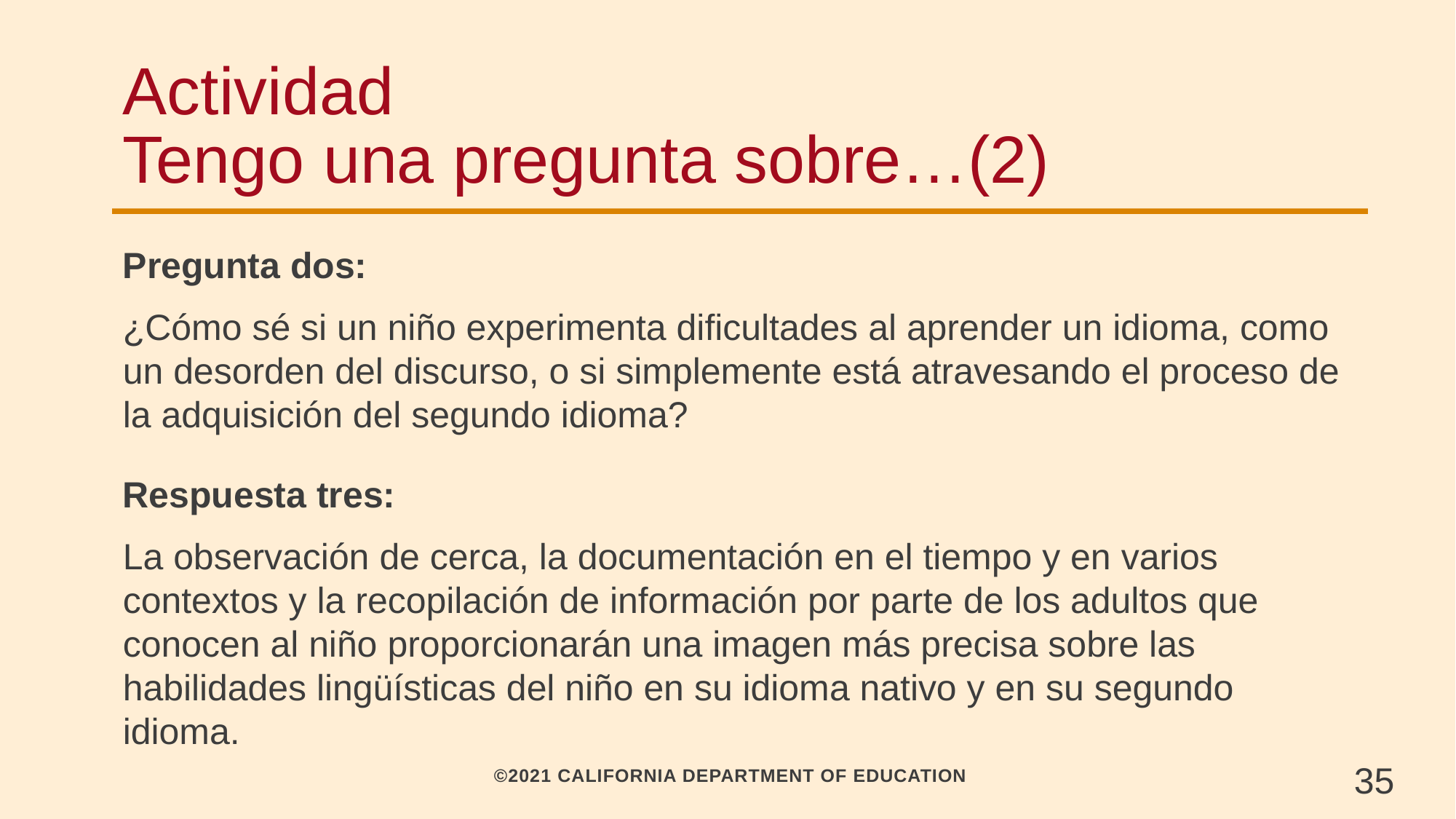

# Actividad Tengo una pregunta sobre…(2)
Pregunta dos:
¿Cómo sé si un niño experimenta dificultades al aprender un idioma, como un desorden del discurso, o si simplemente está atravesando el proceso de la adquisición del segundo idioma?
Respuesta tres:
La observación de cerca, la documentación en el tiempo y en varios contextos y la recopilación de información por parte de los adultos que conocen al niño proporcionarán una imagen más precisa sobre las habilidades lingüísticas del niño en su idioma nativo y en su segundo idioma.
35